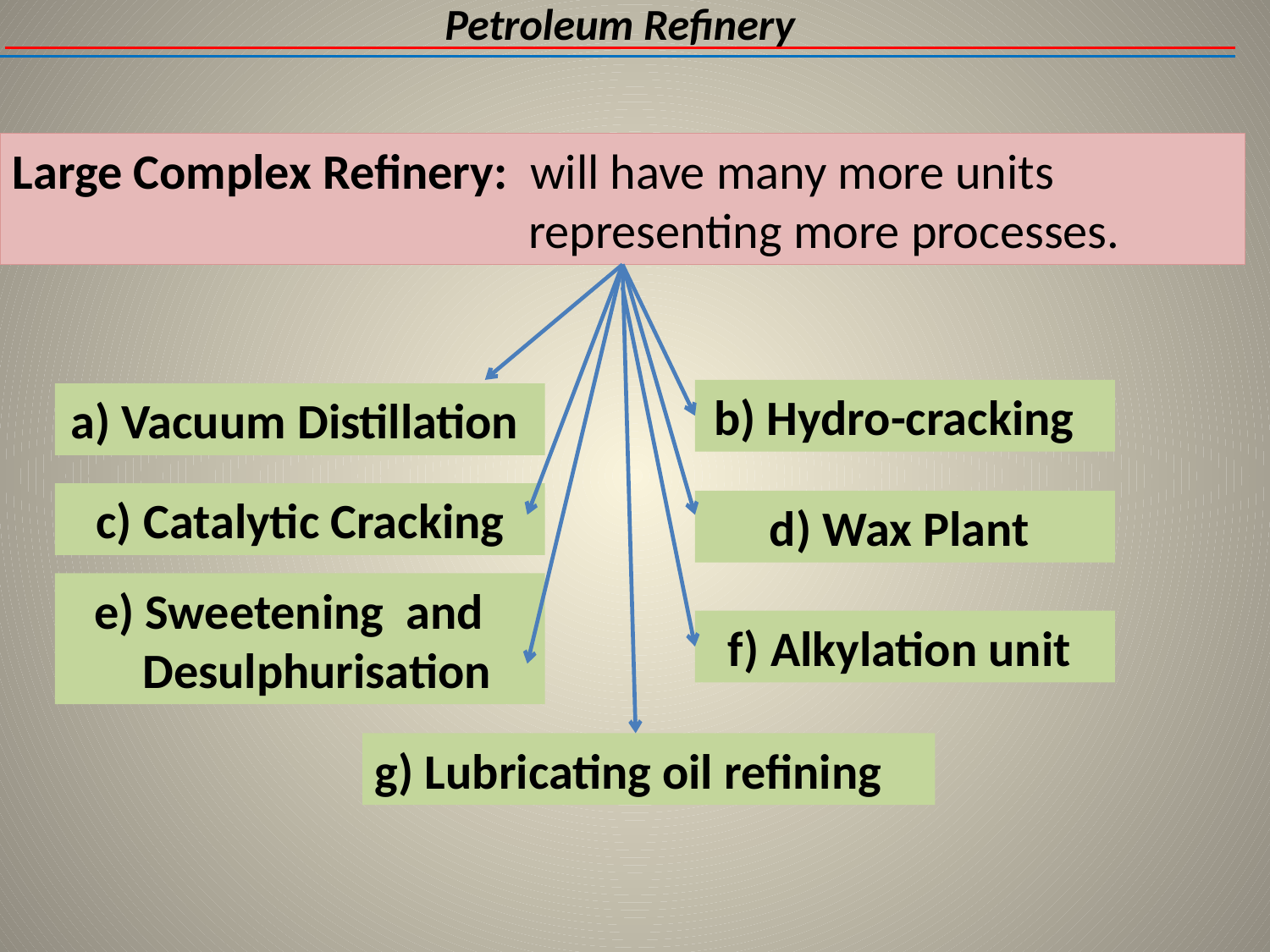

Petroleum Refinery
Large Complex Refinery:  will have many more units
                                              representing more processes.
b) Hydro-cracking
a) Vacuum Distillation
c) Catalytic Cracking
d) Wax Plant
e) Sweetening  and
    Desulphurisation
f) Alkylation unit
g) Lubricating oil refining